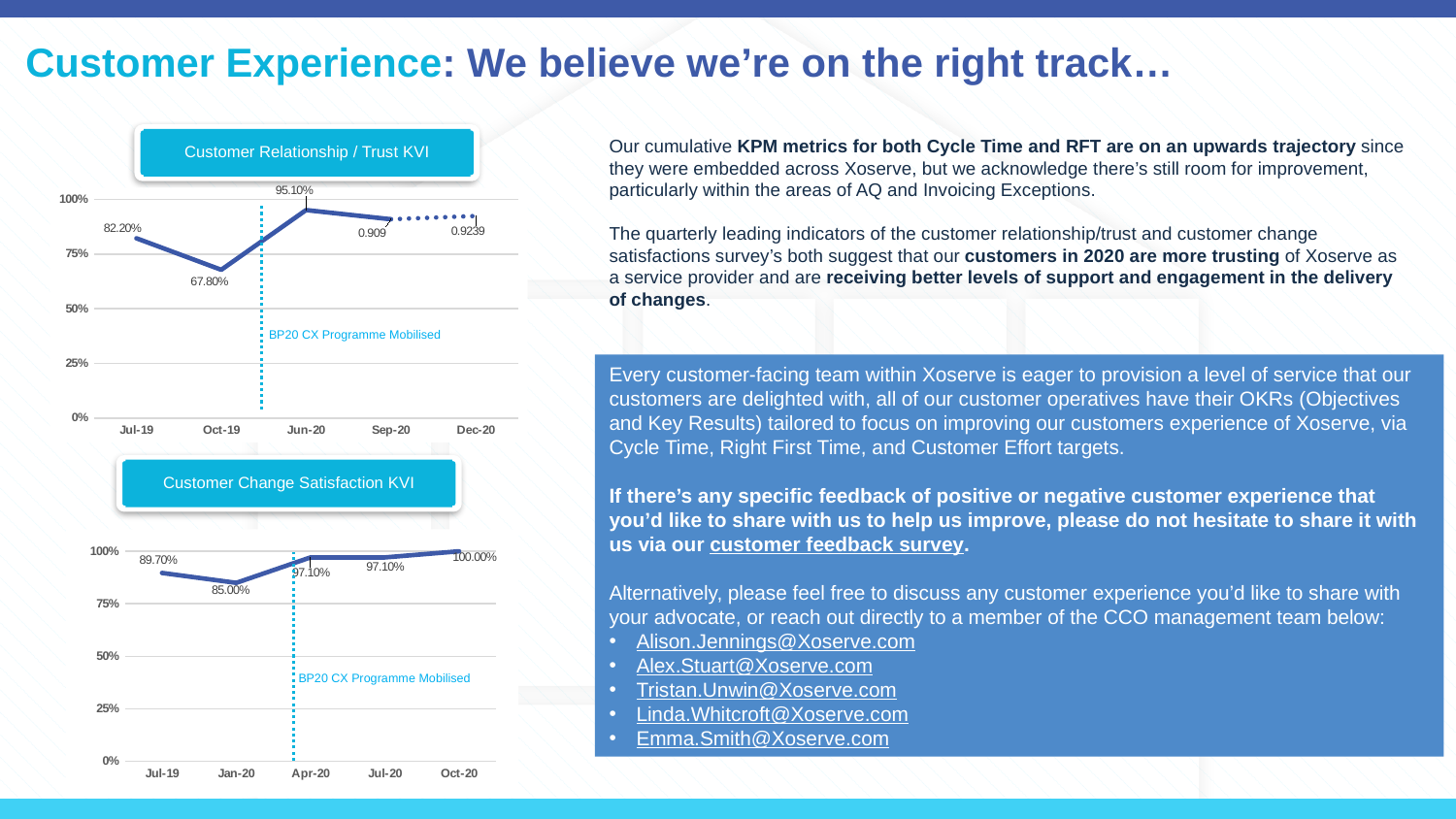

Customer Experience: We believe we’re on the right track…

Customer Relationship / Trust KVI
Our cumulative KPM metrics for both Cycle Time and RFT are on an upwards trajectory since they were embedded across Xoserve, but we acknowledge there’s still room for improvement, particularly within the areas of AQ and Invoicing Exceptions.

The quarterly leading indicators of the customer relationship/trust and customer change satisfactions survey’s both suggest that our customers in 2020 are more trusting of Xoserve as a service provider and are receiving better levels of support and engagement in the delivery of changes.

### Chart

| Category | Xoserve | Forecast |
|---|---|---|
| 43647 | 0.822 | None |
| 43739 | 0.678 | None |
| 43983 | 0.951 | None |
| 44075 | 0.909 | 0.909 |
| 44166 | None | 0.9239 |
BP20 CX Programme Mobilised
BP20 CX Programme Mobilised
Every customer-facing team within Xoserve is eager to provision a level of service that our customers are delighted with, all of our customer operatives have their OKRs (Objectives and Key Results) tailored to focus on improving our customers experience of Xoserve, via Cycle Time, Right First Time, and Customer Effort targets.

If there’s any specific feedback of positive or negative customer experience that you’d like to share with us to help us improve, please do not hesitate to share it with us via our customer feedback survey.

Alternatively, please feel free to discuss any customer experience you’d like to share with your advocate, or reach out directly to a member of the CCO management team below:
Alison.Jennings@Xoserve.com
Alex.Stuart@Xoserve.com
Tristan.Unwin@Xoserve.com
Linda.Whitcroft@Xoserve.com
Emma.Smith@Xoserve.com

Customer Change Satisfaction KVI

### Chart

| Category | Xoserve |
|---|---|
| 43647 | 0.897 |
| 43831 | 0.85 |
| 43922 | 0.971 |
| 44013 | 0.971 |
| 44105 | 1.0 |
BP20 CX Programme Mobilised